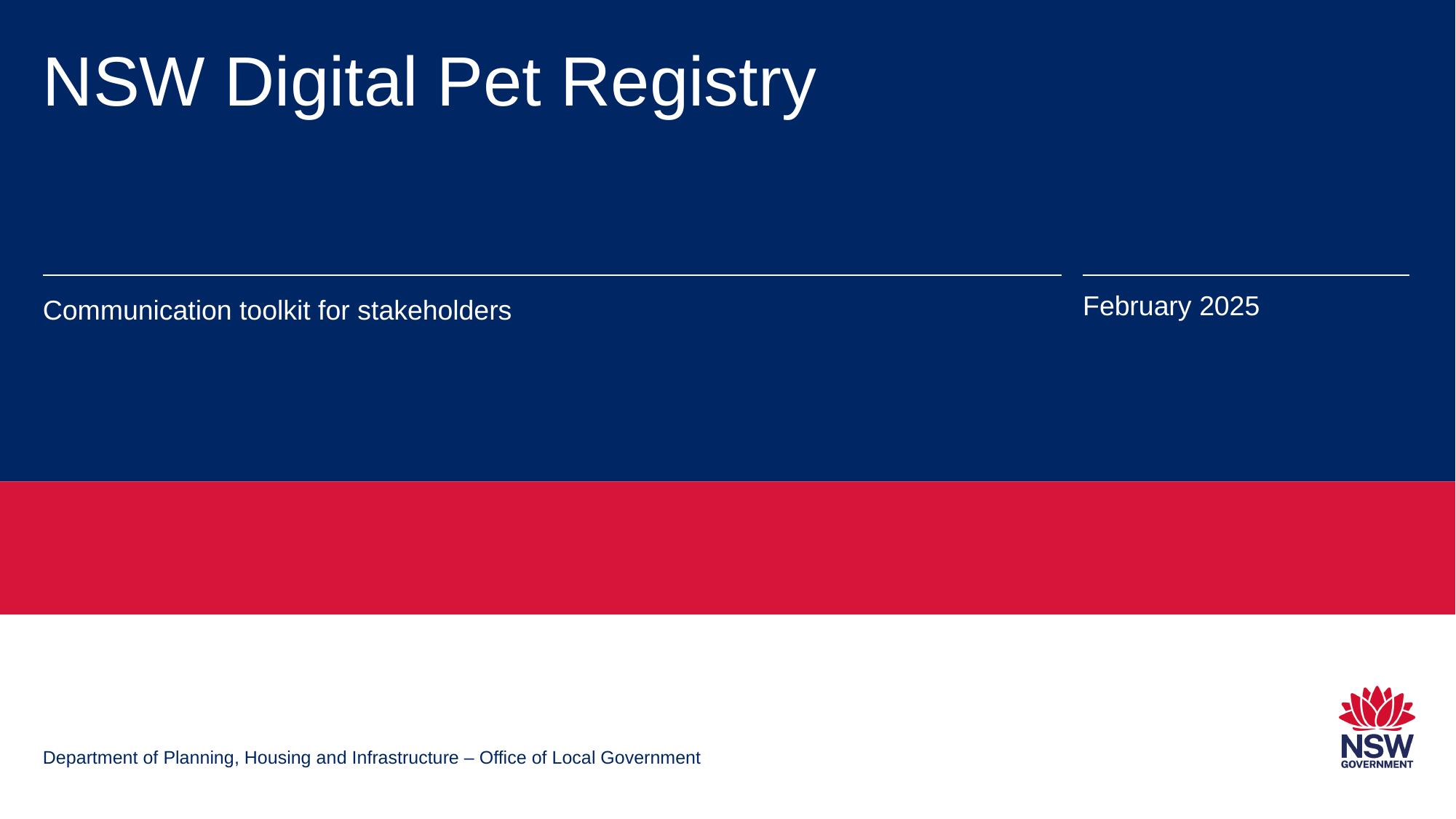

# NSW Digital Pet Registry
Communication toolkit for stakeholders
February 2025
Department of Planning, Housing and Infrastructure – Office of Local Government